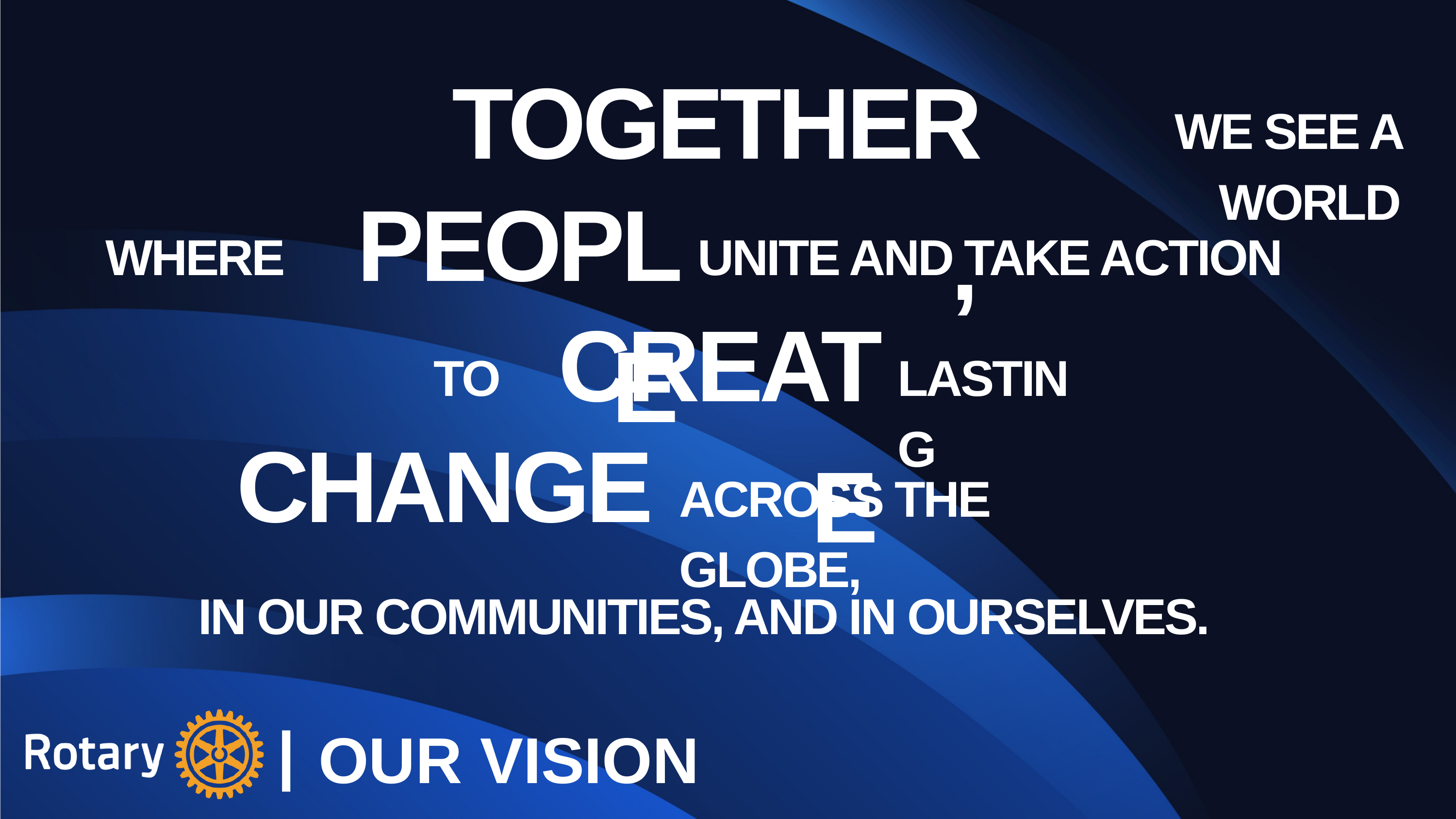

TOGETHER,
WE SEE A WORLD
PEOPLE
WHERE
UNITE AND TAKE ACTION
CREATE
TO
LASTING
CHANGE
ACROSS THE GLOBE,
IN OUR COMMUNITIES, AND IN OURSELVES.
|
OUR VISION